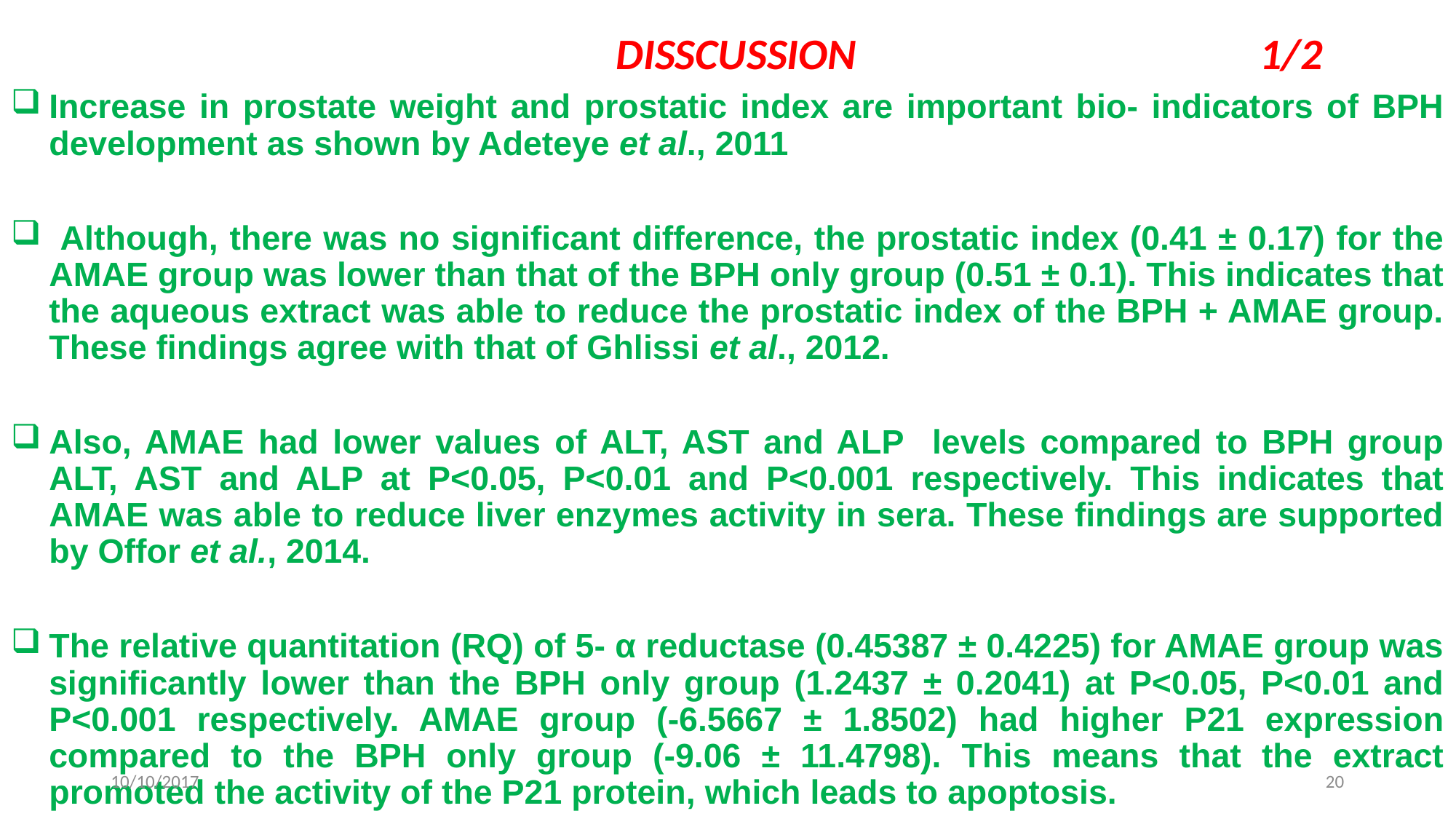

DISSCUSSION                                         1/2
Increase in prostate weight and prostatic index are important bio- indicators of BPH development as shown by Adeteye et al., 2011

 Although, there was no significant difference, the prostatic index (0.41 ± 0.17) for the AMAE group was lower than that of the BPH only group (0.51 ± 0.1). This indicates that the aqueous extract was able to reduce the prostatic index of the BPH + AMAE group. These findings agree with that of Ghlissi et al., 2012.

Also, AMAE had lower values of ALT, AST and ALP  levels compared to BPH group ALT, AST and ALP at P<0.05, P<0.01 and P<0.001 respectively. This indicates that AMAE was able to reduce liver enzymes activity in sera. These findings are supported by Offor et al., 2014.

The relative quantitation (RQ) of 5- α reductase (0.45387 ± 0.4225) for AMAE group was significantly lower than the BPH only group (1.2437 ± 0.2041) at P<0.05, P<0.01 and P<0.001 respectively. AMAE group (-6.5667 ± 1.8502) had higher P21 expression compared to the BPH only group (-9.06 ± 11.4798). This means that the extract promoted the activity of the P21 protein, which leads to apoptosis.
10/10/2017
20